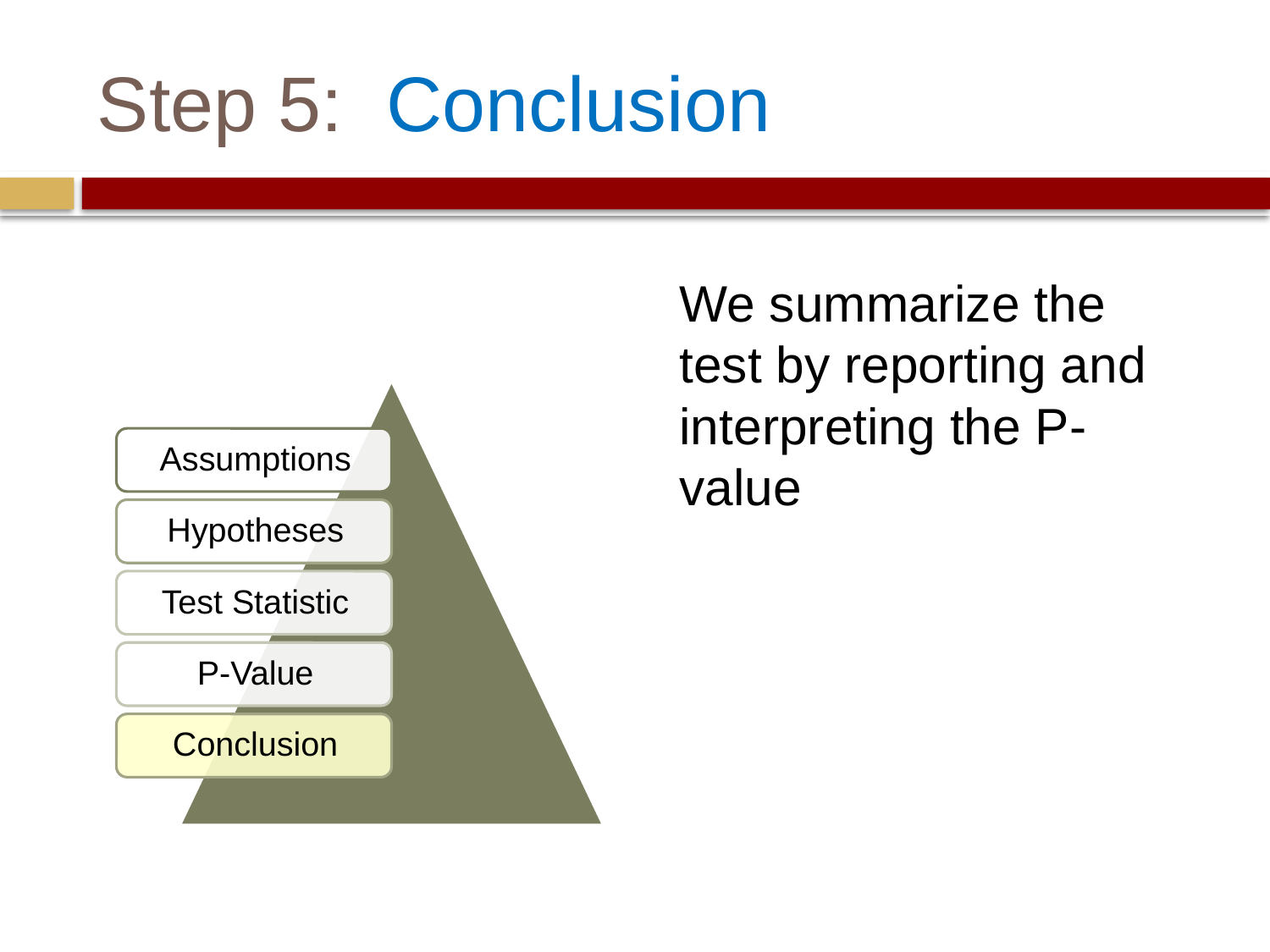

# Step 5:  Conclusion
We summarize the test by reporting and interpreting the P-value
Assumptions
Hypotheses
Test Statistic
P-Value
Conclusion